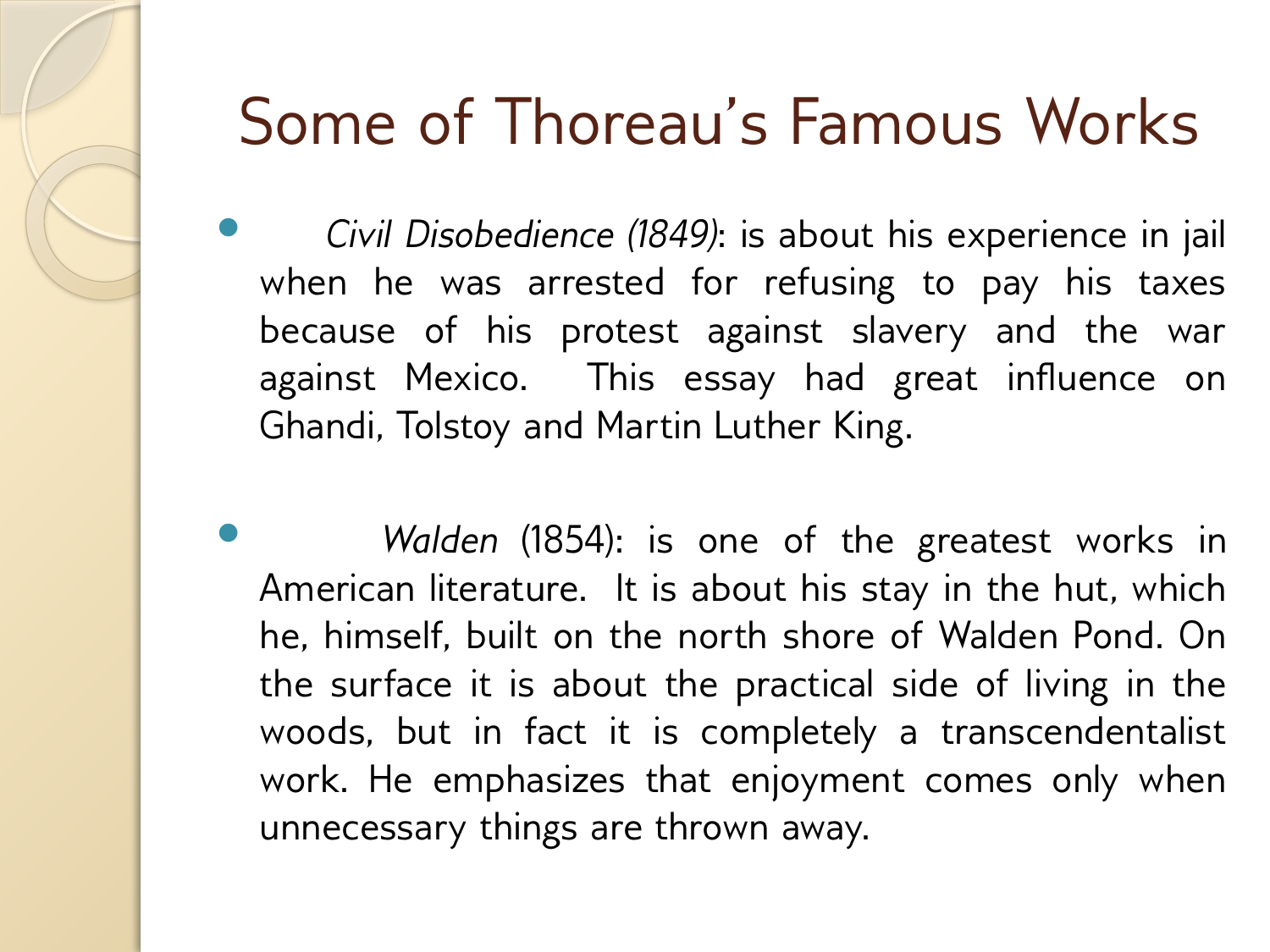

# Some of Thoreau’s Famous Works
     Civil Disobedience (1849): is about his experience in jail when he was arrested for refusing to pay his taxes because of his protest against slavery and the war against Mexico.  This essay had great influence on Ghandi, Tolstoy and Martin Luther King.

     Walden (1854): is one of the greatest works in American literature.  It is about his stay in the hut, which he, himself, built on the north shore of Walden Pond. On the surface it is about the practical side of living in the woods, but in fact it is completely a transcendentalist work. He emphasizes that enjoyment comes only when unnecessary things are thrown away.